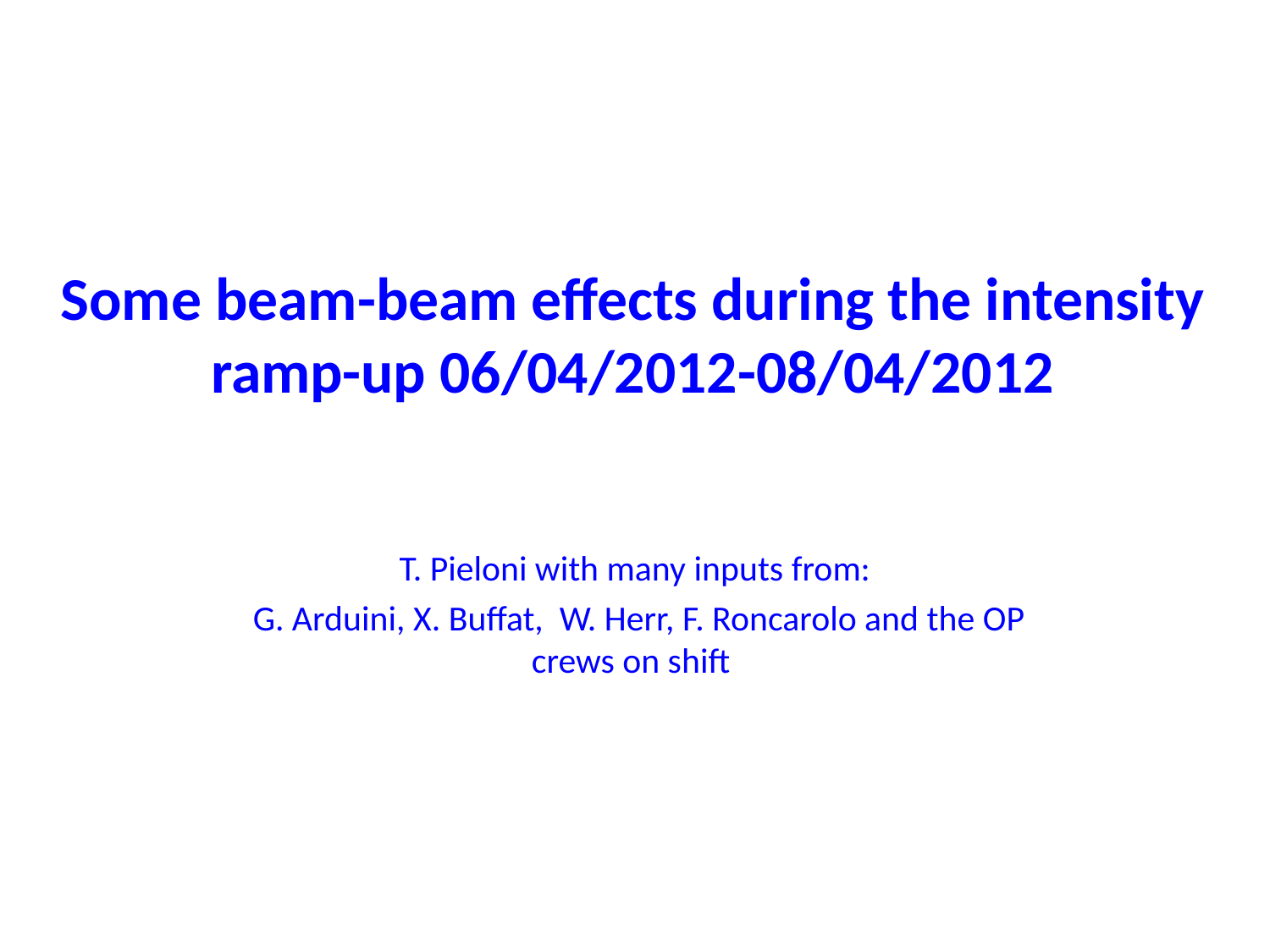

# Some beam-beam effects during the intensity ramp-up 06/04/2012-08/04/2012
T. Pieloni with many inputs from:
 G. Arduini, X. Buffat,  W. Herr, F. Roncarolo and the OP crews on shift